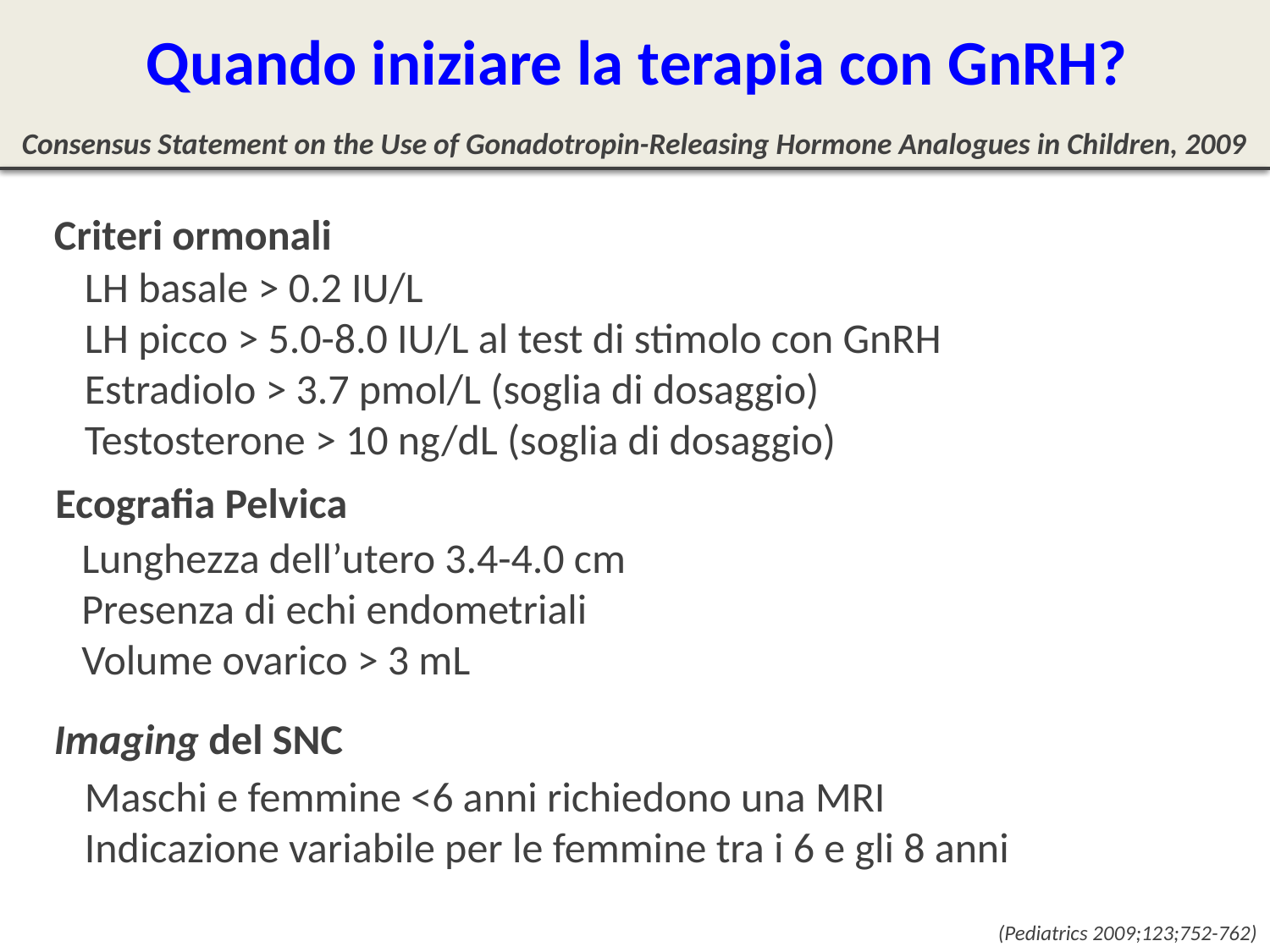

Quando iniziare la terapia con GnRH?
Consensus Statement on the Use of Gonadotropin-Releasing Hormone Analogues in Children, 2009
Criteri ormonali
LH basale > 0.2 IU/L
LH picco > 5.0-8.0 IU/L al test di stimolo con GnRH
Estradiolo > 3.7 pmol/L (soglia di dosaggio)
Testosterone > 10 ng/dL (soglia di dosaggio)

Ecografia Pelvica
Lunghezza dell’utero 3.4-4.0 cm
Presenza di echi endometriali
Volume ovarico > 3 mL
Imaging del SNC
Maschi e femmine <6 anni richiedono una MRI
Indicazione variabile per le femmine tra i 6 e gli 8 anni
(Pediatrics 2009;123;752-762)